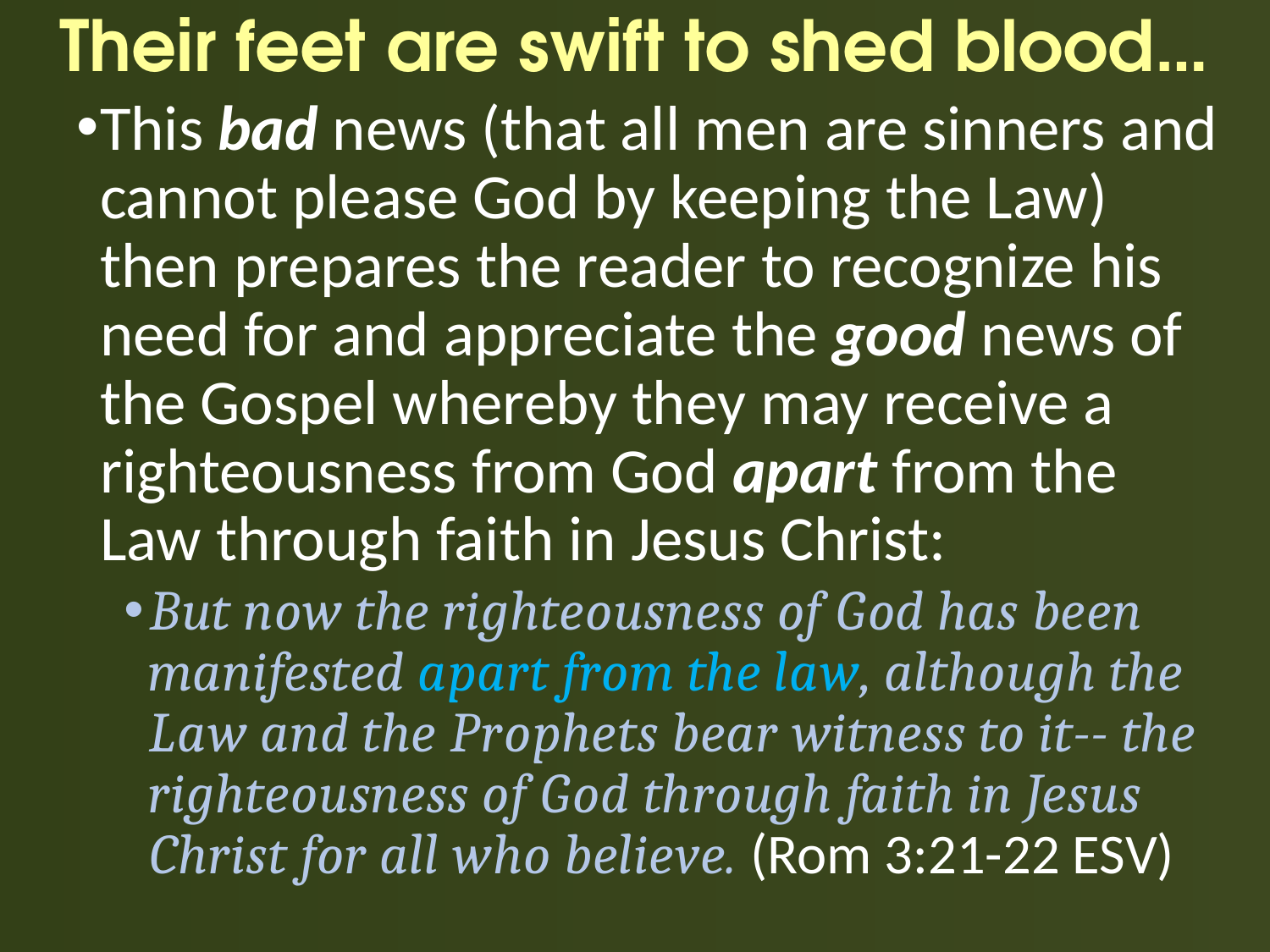

# Their feet are swift to shed blood…
This bad news (that all men are sinners and cannot please God by keeping the Law) then prepares the reader to recognize his need for and appreciate the good news of the Gospel whereby they may receive a righteousness from God apart from the Law through faith in Jesus Christ:
But now the righteousness of God has been manifested apart from the law, although the Law and the Prophets bear witness to it-- the righteousness of God through faith in Jesus Christ for all who believe. (Rom 3:21-22 ESV)